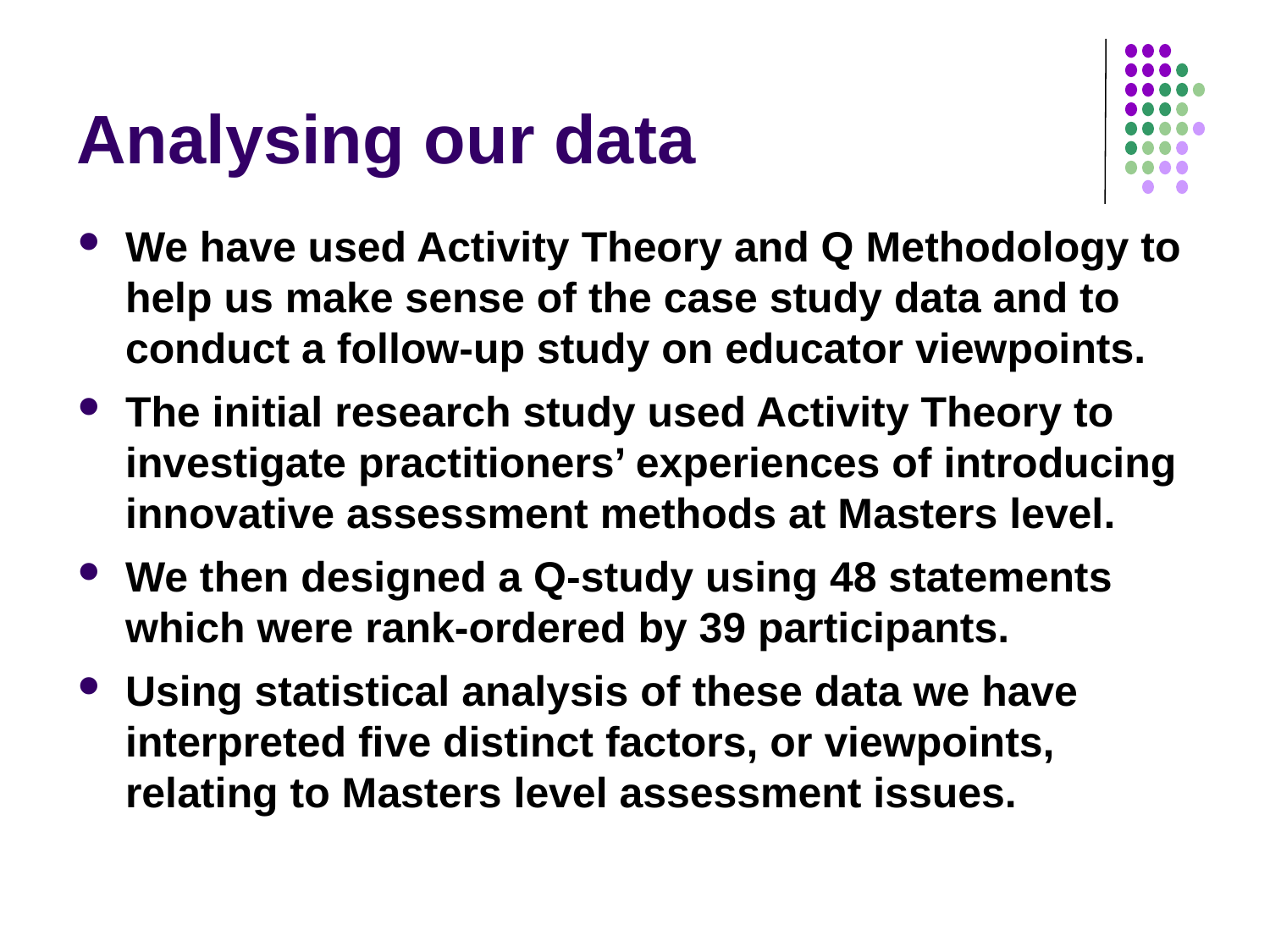

# Analysing our data
We have used Activity Theory and Q Methodology to help us make sense of the case study data and to conduct a follow-up study on educator viewpoints.
The initial research study used Activity Theory to investigate practitioners’ experiences of introducing innovative assessment methods at Masters level.
We then designed a Q-study using 48 statements which were rank-ordered by 39 participants.
Using statistical analysis of these data we have interpreted five distinct factors, or viewpoints, relating to Masters level assessment issues.